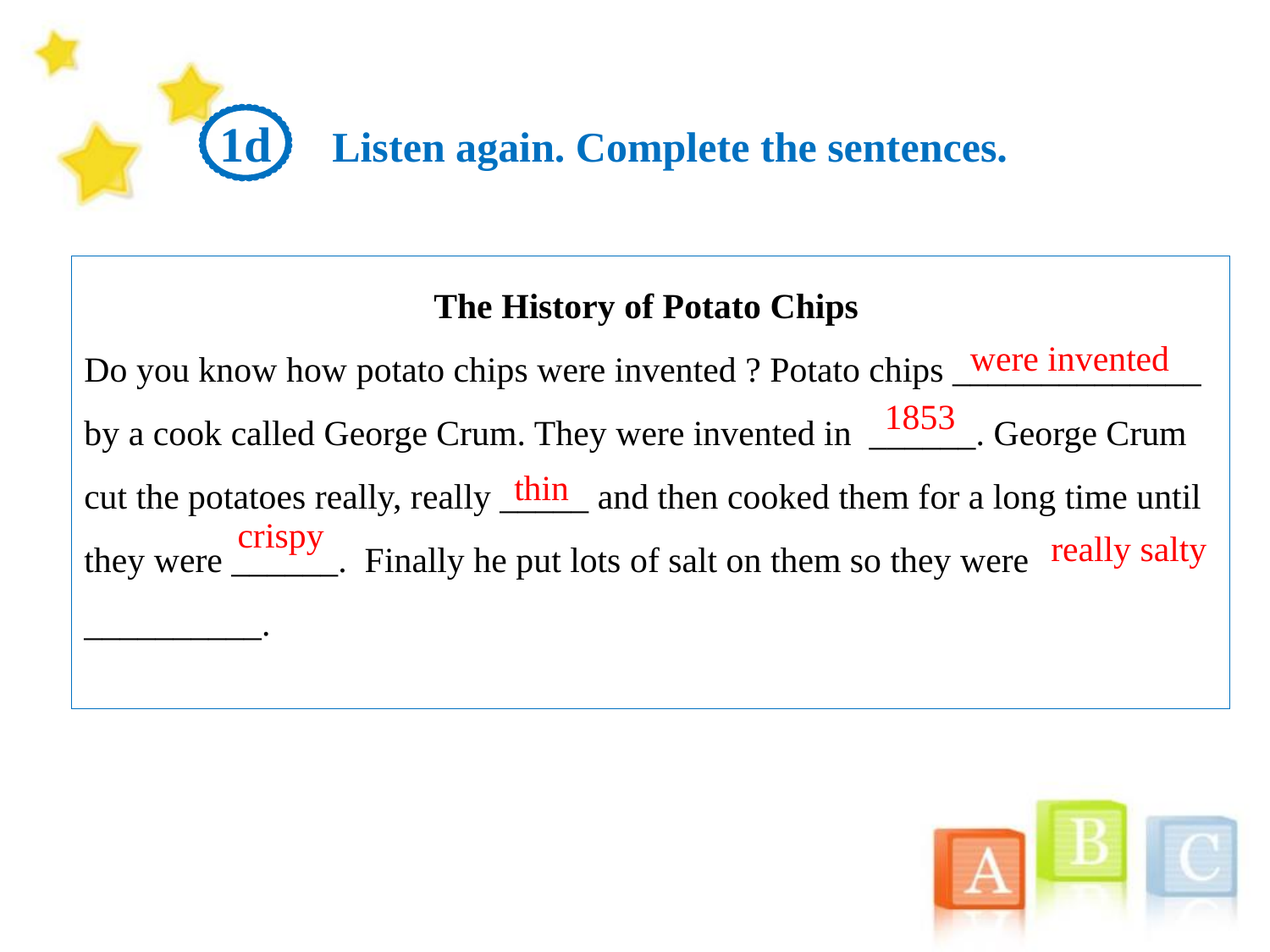

Listen again. Complete the sentences.
1d
The History of Potato Chips
Do you know how potato chips were invented ? Potato chips ______________
by a cook called George Crum. They were invented in  ______. George Crum cut the potatoes really, really _____ and then cooked them for a long time until they were ______.  Finally he put lots of salt on them so they were __________.
were invented
1853
 thin
crispy
really salty